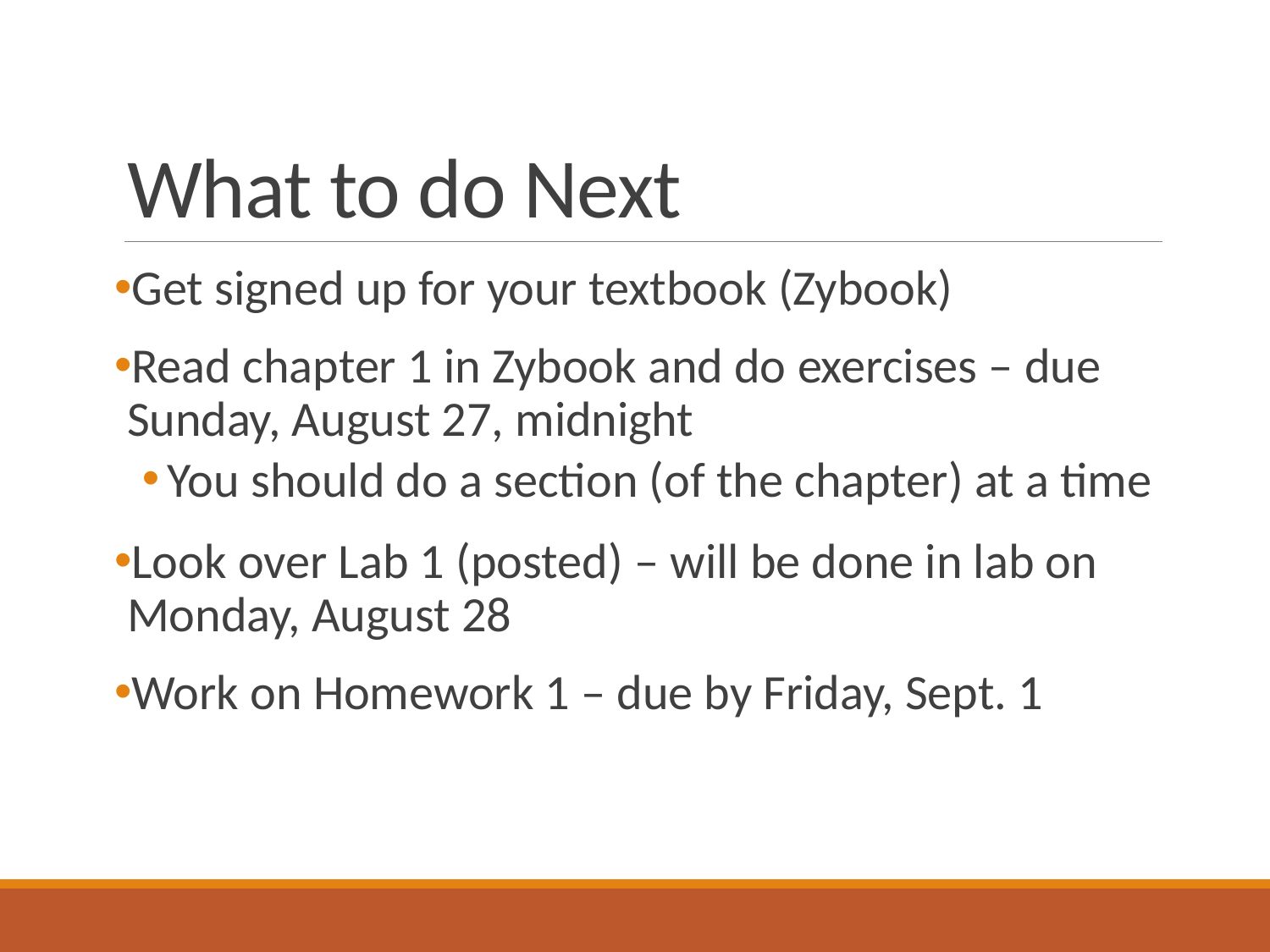

# What to do Next
Get signed up for your textbook (Zybook)
Read chapter 1 in Zybook and do exercises – due Sunday, August 27, midnight
You should do a section (of the chapter) at a time
Look over Lab 1 (posted) – will be done in lab on Monday, August 28
Work on Homework 1 – due by Friday, Sept. 1